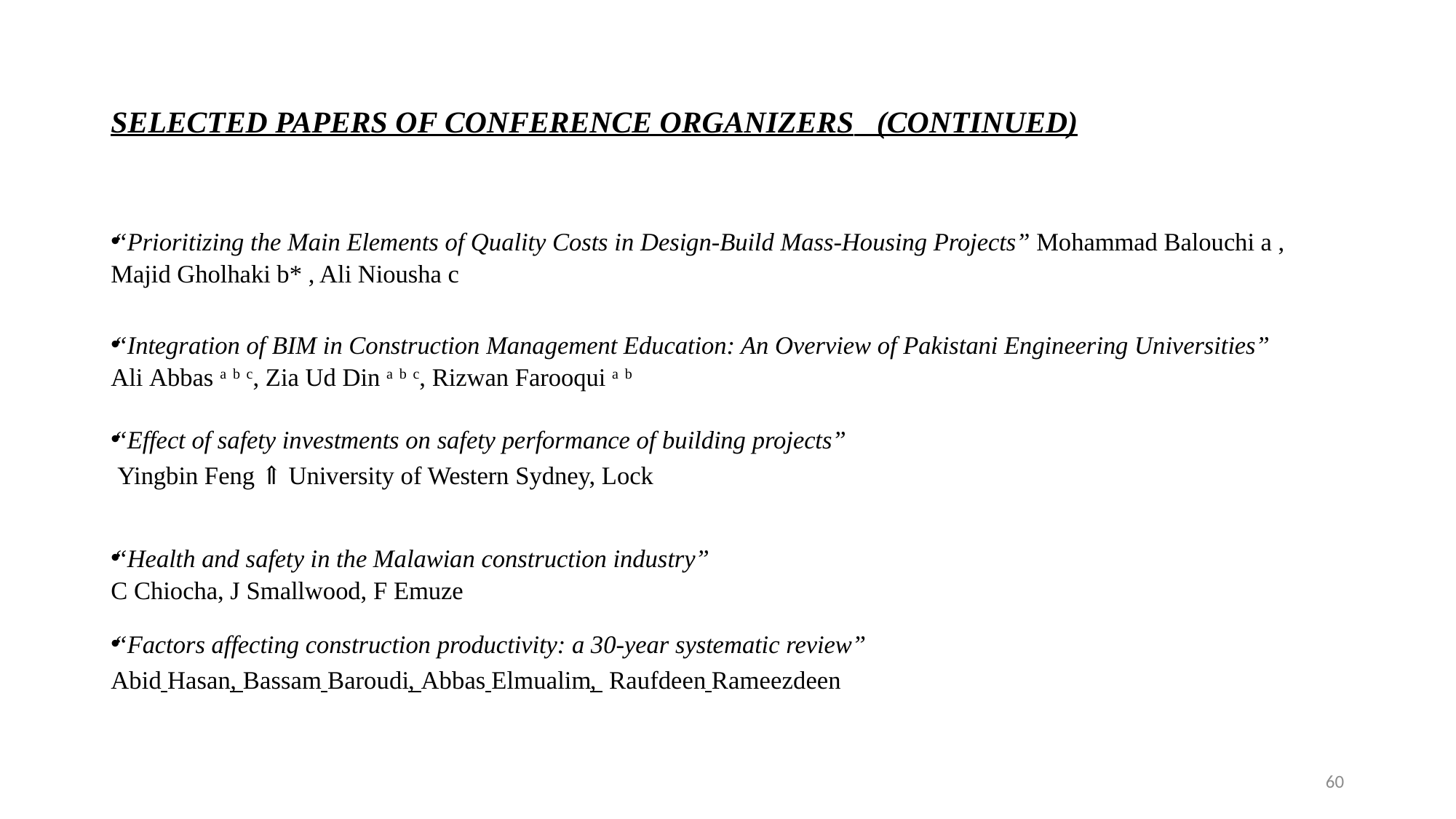

# SELECTED PAPERS OF CONFERENCE ORGANIZERS   (CONTINUED)
“Prioritizing the Main Elements of Quality Costs in Design-Build Mass-Housing Projects” Mohammad Balouchi a , Majid Gholhaki b* , Ali Niousha c

“Integration of BIM in Construction Management Education: An Overview of Pakistani Engineering Universities”
Ali Abbas a b c, Zia Ud Din a b c, Rizwan Farooqui a b

“Effect of safety investments on safety performance of building projects”
 Yingbin Feng ⇑ University of Western Sydney, Lock

“Health and safety in the Malawian construction industry”
C Chiocha, J Smallwood, F Emuze

“Factors affecting construction productivity: a 30-year systematic review”
Abid Hasan, Bassam Baroudi, Abbas Elmualim,  Raufdeen Rameezdeen

60